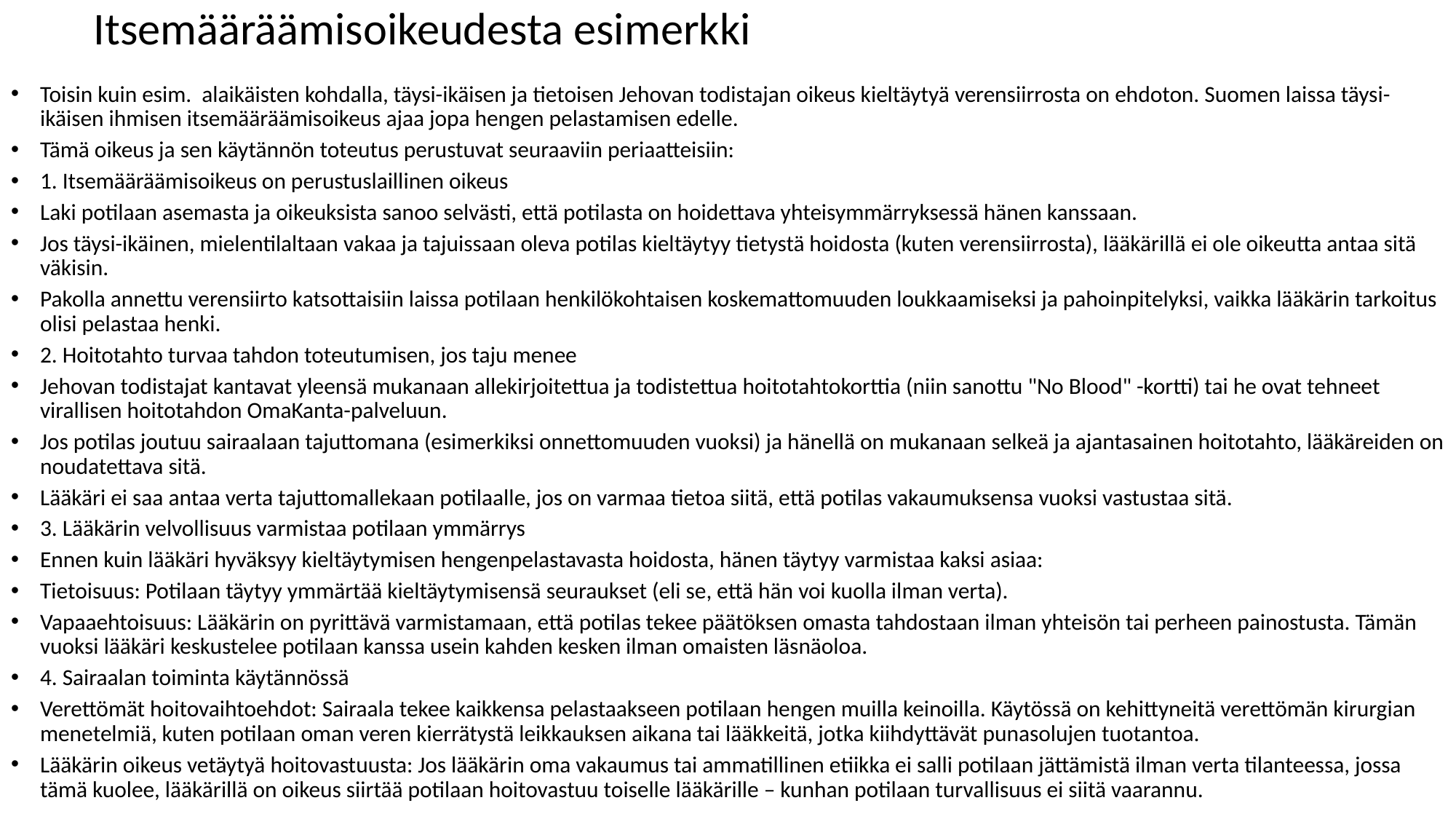

# Itsemääräämisoikeudesta esimerkki
Toisin kuin esim.  alaikäisten kohdalla, täysi-ikäisen ja tietoisen Jehovan todistajan oikeus kieltäytyä verensiirrosta on ehdoton. Suomen laissa täysi-ikäisen ihmisen itsemääräämisoikeus ajaa jopa hengen pelastamisen edelle.
Tämä oikeus ja sen käytännön toteutus perustuvat seuraaviin periaatteisiin:
1. Itsemääräämisoikeus on perustuslaillinen oikeus
Laki potilaan asemasta ja oikeuksista sanoo selvästi, että potilasta on hoidettava yhteisymmärryksessä hänen kanssaan.
Jos täysi-ikäinen, mielentilaltaan vakaa ja tajuissaan oleva potilas kieltäytyy tietystä hoidosta (kuten verensiirrosta), lääkärillä ei ole oikeutta antaa sitä väkisin.
Pakolla annettu verensiirto katsottaisiin laissa potilaan henkilökohtaisen koskemattomuuden loukkaamiseksi ja pahoinpitelyksi, vaikka lääkärin tarkoitus olisi pelastaa henki.
2. Hoitotahto turvaa tahdon toteutumisen, jos taju menee
Jehovan todistajat kantavat yleensä mukanaan allekirjoitettua ja todistettua hoitotahtokorttia (niin sanottu "No Blood" -kortti) tai he ovat tehneet virallisen hoitotahdon OmaKanta-palveluun.
Jos potilas joutuu sairaalaan tajuttomana (esimerkiksi onnettomuuden vuoksi) ja hänellä on mukanaan selkeä ja ajantasainen hoitotahto, lääkäreiden on noudatettava sitä.
Lääkäri ei saa antaa verta tajuttomallekaan potilaalle, jos on varmaa tietoa siitä, että potilas vakaumuksensa vuoksi vastustaa sitä.
3. Lääkärin velvollisuus varmistaa potilaan ymmärrys
Ennen kuin lääkäri hyväksyy kieltäytymisen hengenpelastavasta hoidosta, hänen täytyy varmistaa kaksi asiaa:
Tietoisuus: Potilaan täytyy ymmärtää kieltäytymisensä seuraukset (eli se, että hän voi kuolla ilman verta).
Vapaaehtoisuus: Lääkärin on pyrittävä varmistamaan, että potilas tekee päätöksen omasta tahdostaan ilman yhteisön tai perheen painostusta. Tämän vuoksi lääkäri keskustelee potilaan kanssa usein kahden kesken ilman omaisten läsnäoloa.
4. Sairaalan toiminta käytännössä
Verettömät hoitovaihtoehdot: Sairaala tekee kaikkensa pelastaakseen potilaan hengen muilla keinoilla. Käytössä on kehittyneitä verettömän kirurgian menetelmiä, kuten potilaan oman veren kierrätystä leikkauksen aikana tai lääkkeitä, jotka kiihdyttävät punasolujen tuotantoa.
Lääkärin oikeus vetäytyä hoitovastuusta: Jos lääkärin oma vakaumus tai ammatillinen etiikka ei salli potilaan jättämistä ilman verta tilanteessa, jossa tämä kuolee, lääkärillä on oikeus siirtää potilaan hoitovastuu toiselle lääkärille – kunhan potilaan turvallisuus ei siitä vaarannu.